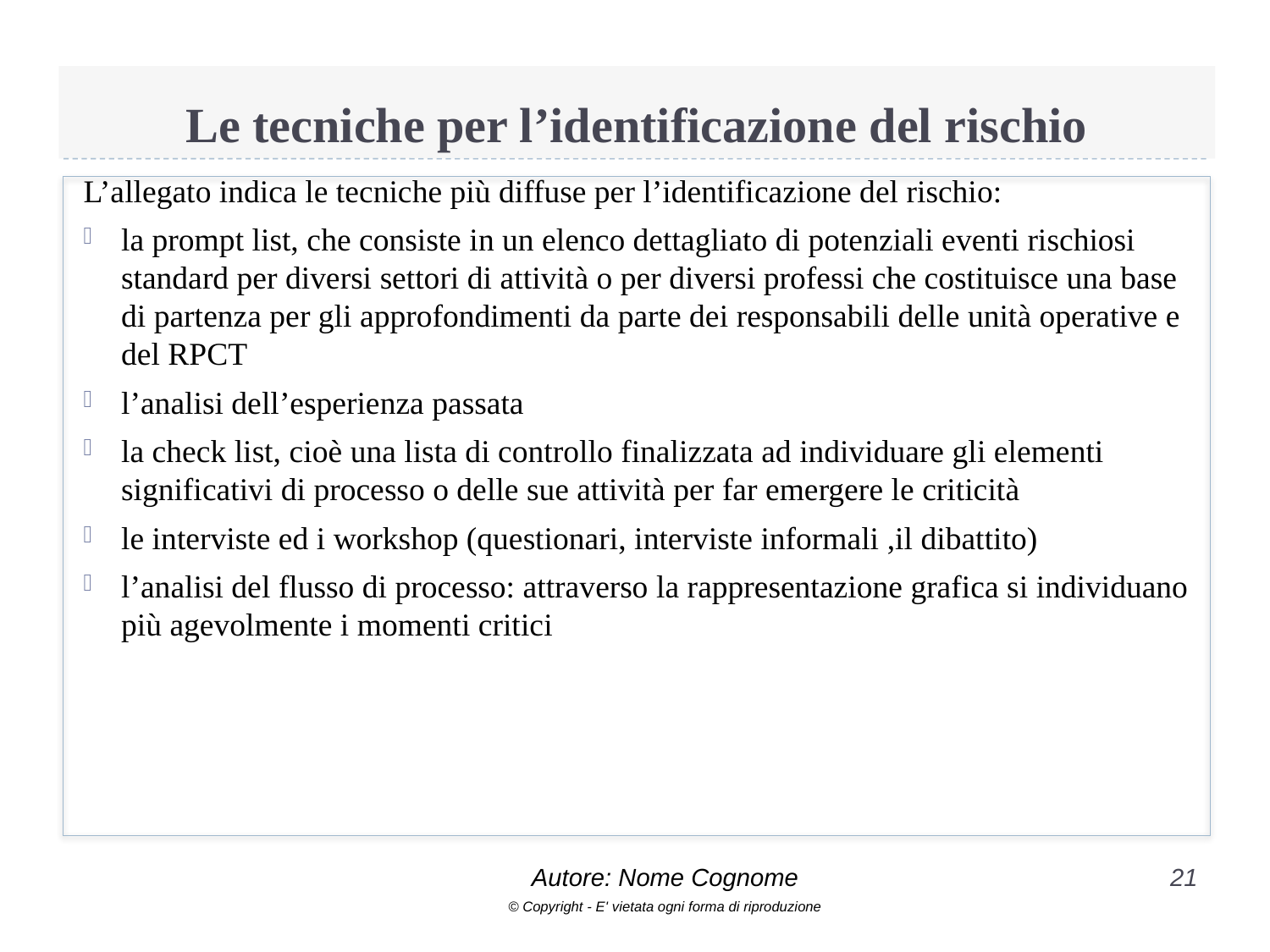

# Le tecniche per l’identificazione del rischio
L’allegato indica le tecniche più diffuse per l’identificazione del rischio:
la prompt list, che consiste in un elenco dettagliato di potenziali eventi rischiosi standard per diversi settori di attività o per diversi professi che costituisce una base di partenza per gli approfondimenti da parte dei responsabili delle unità operative e del RPCT
l’analisi dell’esperienza passata
la check list, cioè una lista di controllo finalizzata ad individuare gli elementi significativi di processo o delle sue attività per far emergere le criticità
le interviste ed i workshop (questionari, interviste informali ,il dibattito)
l’analisi del flusso di processo: attraverso la rappresentazione grafica si individuano  più agevolmente i momenti critici